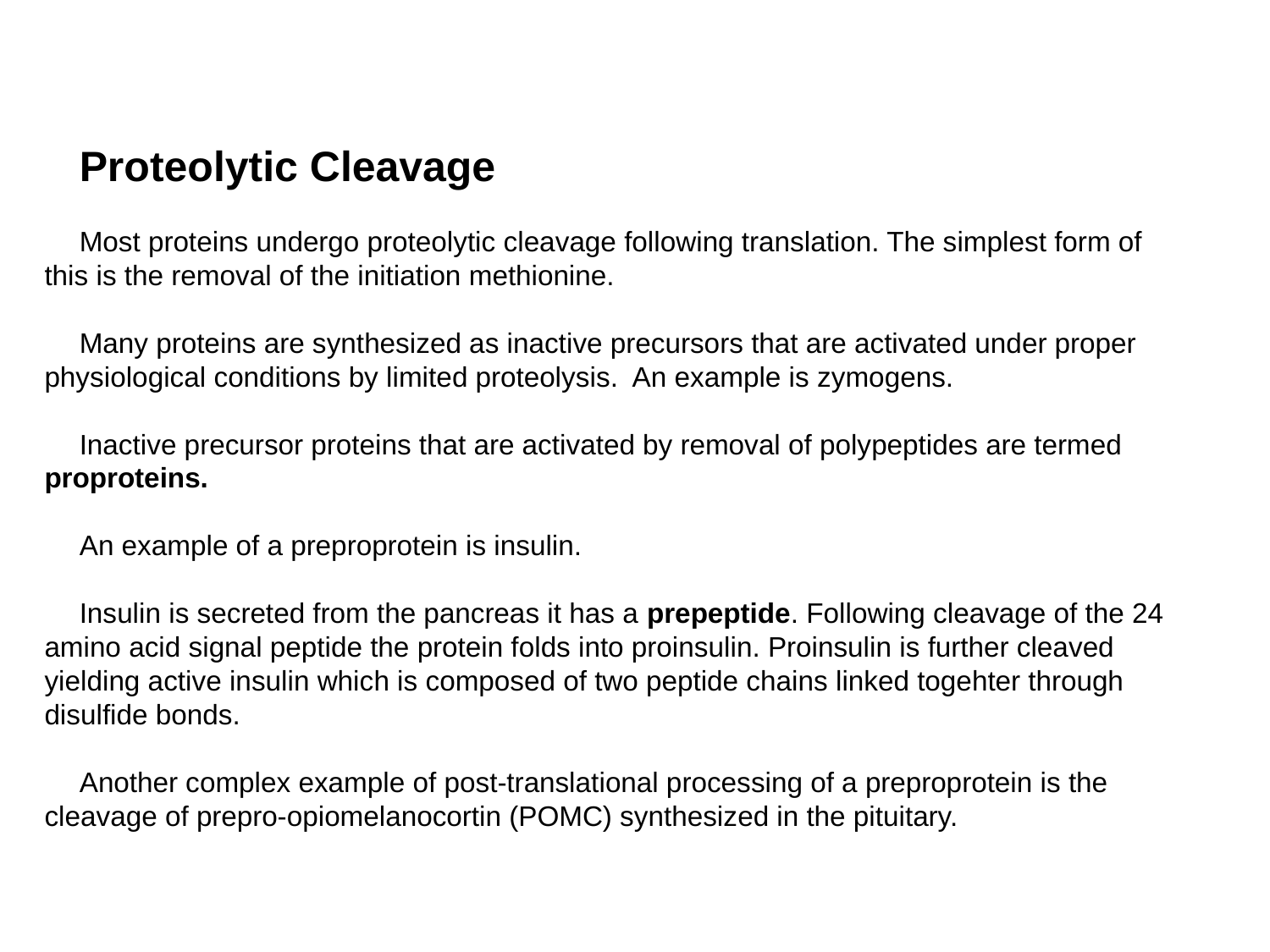

Proteolytic Cleavage

Most proteins undergo proteolytic cleavage following translation. The simplest form of this is the removal of the initiation methionine.

Many proteins are synthesized as inactive precursors that are activated under proper physiological conditions by limited proteolysis.  An example is zymogens.

Inactive precursor proteins that are activated by removal of polypeptides are termed proproteins.

An example of a preproprotein is insulin.

Insulin is secreted from the pancreas it has a prepeptide. Following cleavage of the 24 amino acid signal peptide the protein folds into proinsulin. Proinsulin is further cleaved yielding active insulin which is composed of two peptide chains linked togehter through disulfide bonds.

Another complex example of post-translational processing of a preproprotein is the cleavage of prepro-opiomelanocortin (POMC) synthesized in the pituitary.